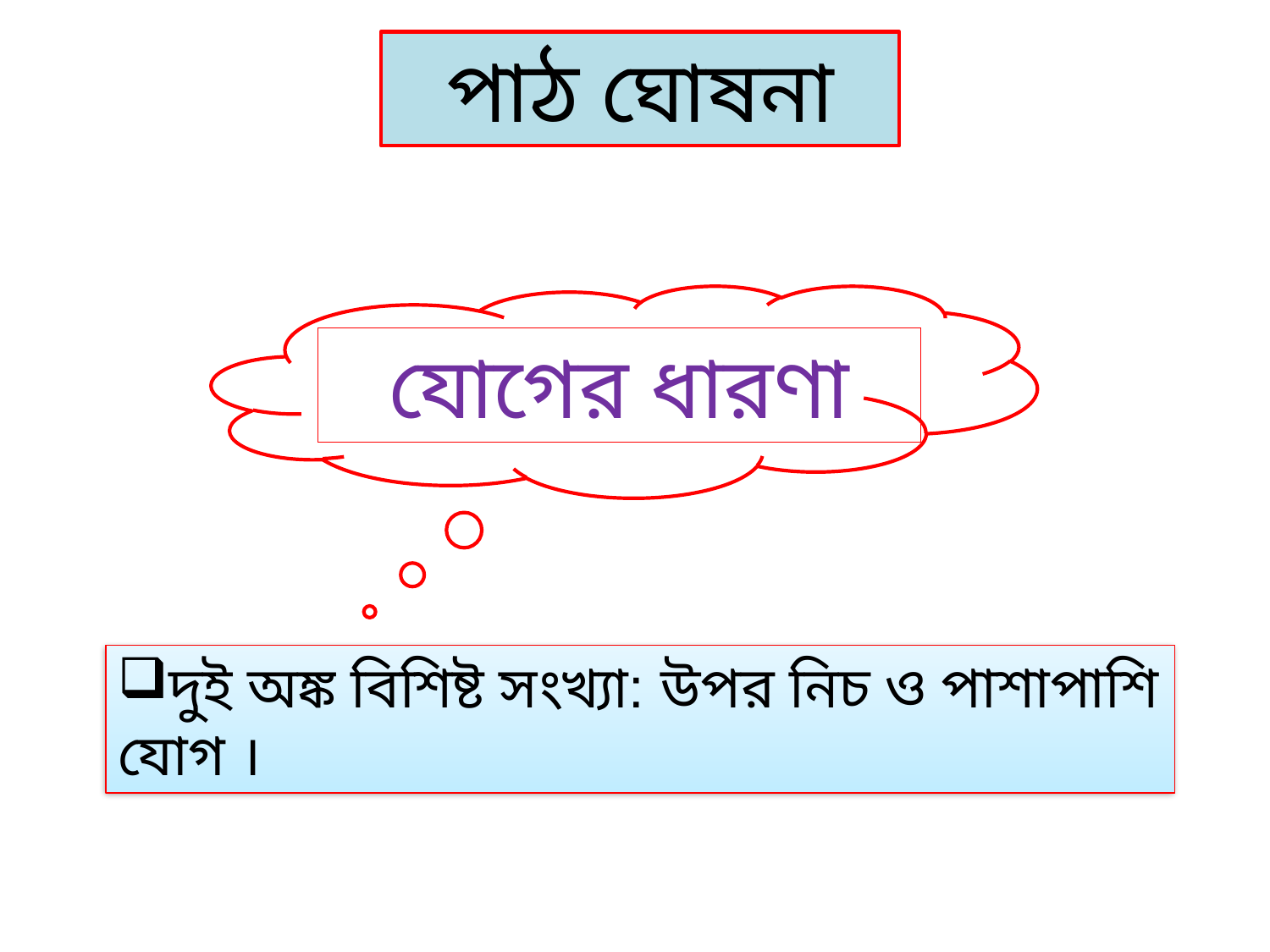

পাঠ ঘোষনা

যোগের ধারণা
দুই অঙ্ক বিশিষ্ট সংখ্যা: উপর নিচ ও পাশাপাশি যোগ ।